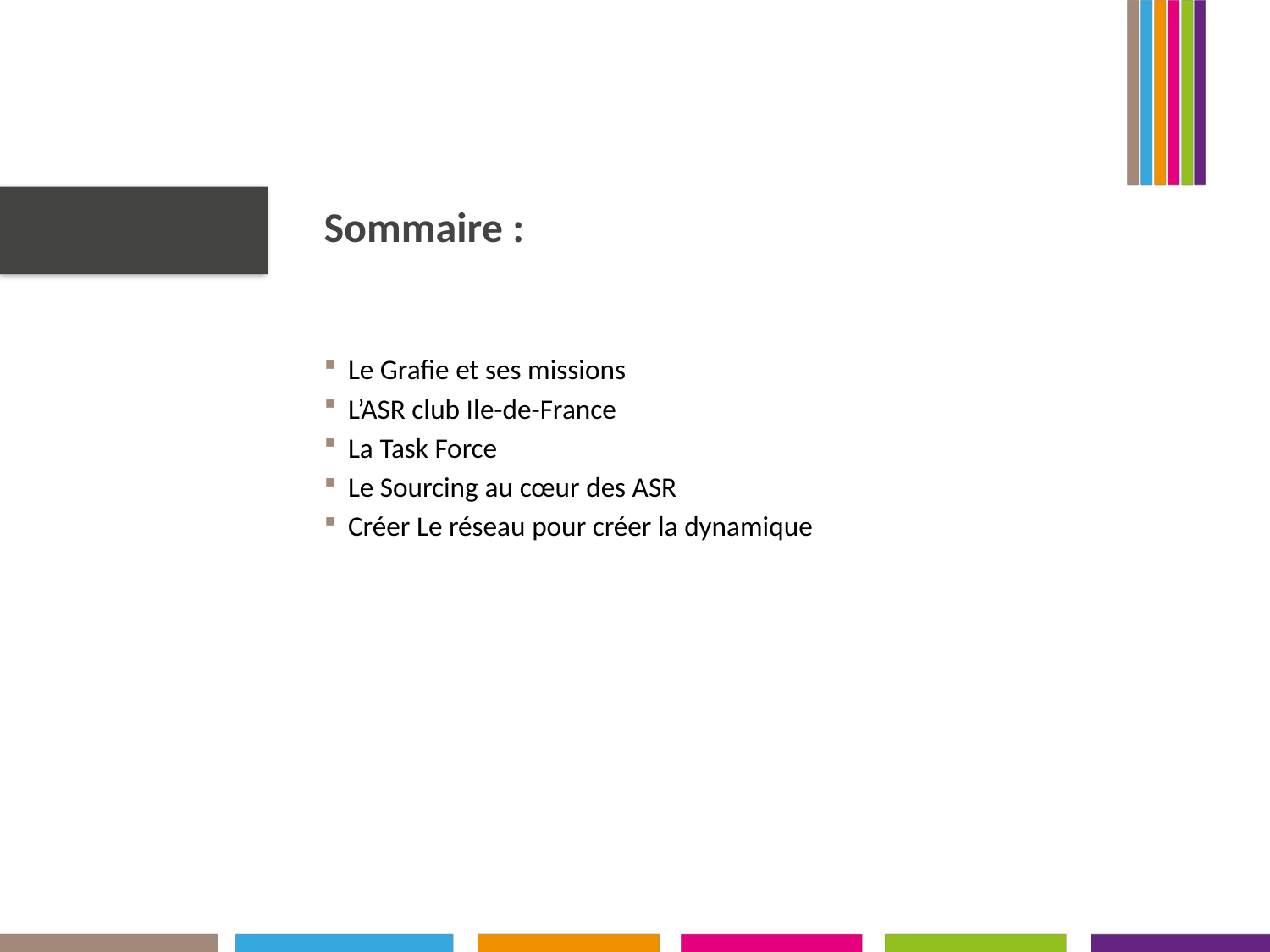

Sommaire :

Le Grafie et ses missions
L’ASR club Ile-de-France
La Task Force
Le Sourcing au cœur des ASR
Créer Le réseau pour créer la dynamique